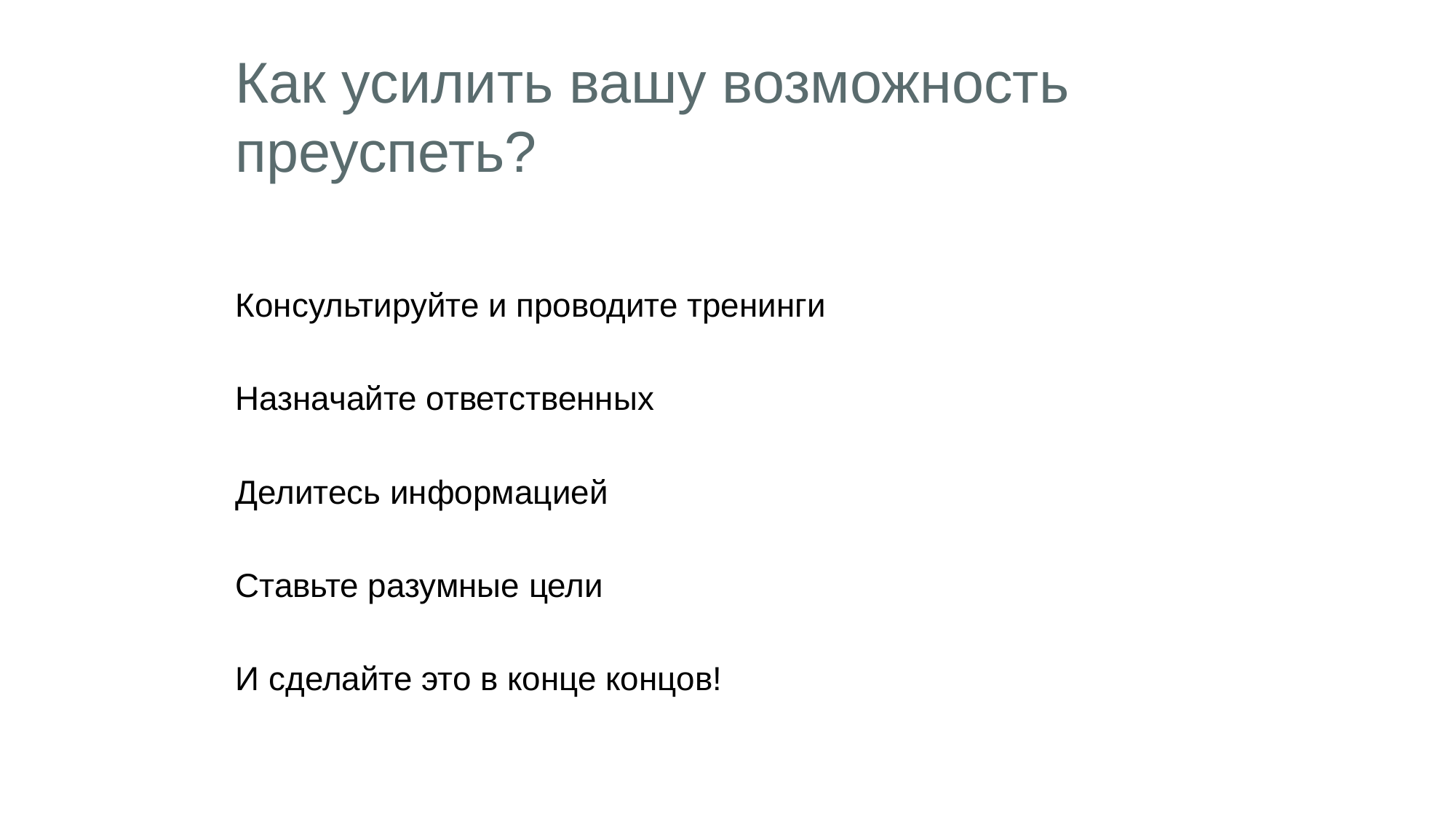

# Как усилить вашу возможность преуспеть?
Консультируйте и проводите тренинги

Назначайте ответственных

Делитесь информацией

Ставьте разумные цели

И сделайте это в конце концов!